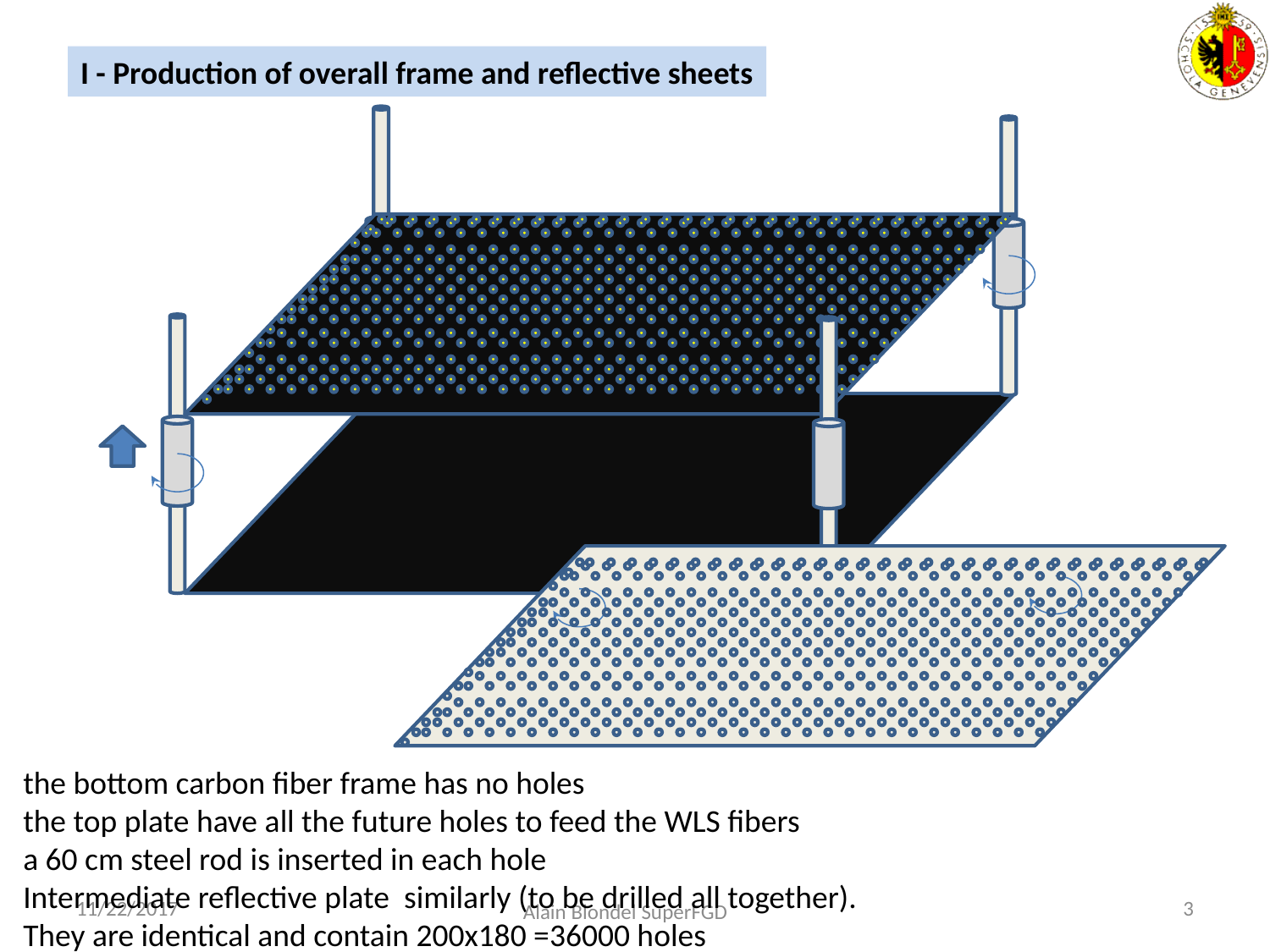

I - Production of overall frame and reflective sheets

the bottom carbon fiber frame has no holes
the top plate have all the future holes to feed the WLS fibers
a 60 cm steel rod is inserted in each hole
Intermediate reflective plate  similarly (to be drilled all together).
They are identical and contain 200x180 =36000 holes
11/22/2017
3
Alain Blondel SuperFGD